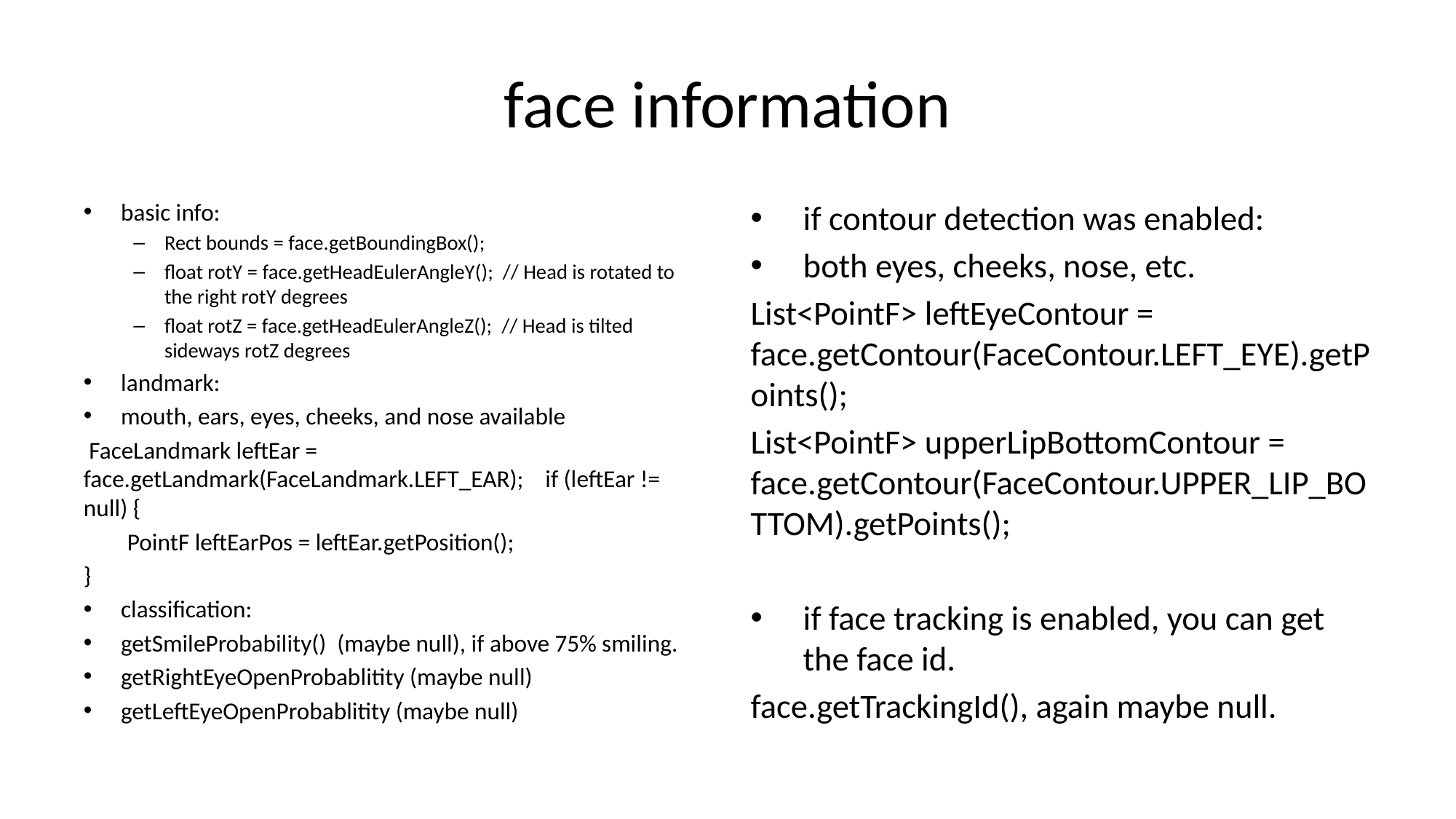

# face information
basic info:
Rect bounds = face.getBoundingBox();
float rotY = face.getHeadEulerAngleY();  // Head is rotated to the right rotY degrees
float rotZ = face.getHeadEulerAngleZ();  // Head is tilted sideways rotZ degrees
landmark:
mouth, ears, eyes, cheeks, and nose available
 FaceLandmark leftEar = face.getLandmark(FaceLandmark.LEFT_EAR);    if (leftEar != null) {
        PointF leftEarPos = leftEar.getPosition();
}
classification:
getSmileProbability()  (maybe null), if above 75% smiling.
getRightEyeOpenProbablitity (maybe null)
getLeftEyeOpenProbablitity (maybe null)

if contour detection was enabled:
both eyes, cheeks, nose, etc.
List<PointF> leftEyeContour =        face.getContour(FaceContour.LEFT_EYE).getPoints();
List<PointF> upperLipBottomContour = face.getContour(FaceContour.UPPER_LIP_BOTTOM).getPoints();

if face tracking is enabled, you can get the face id.
face.getTrackingId(), again maybe null.